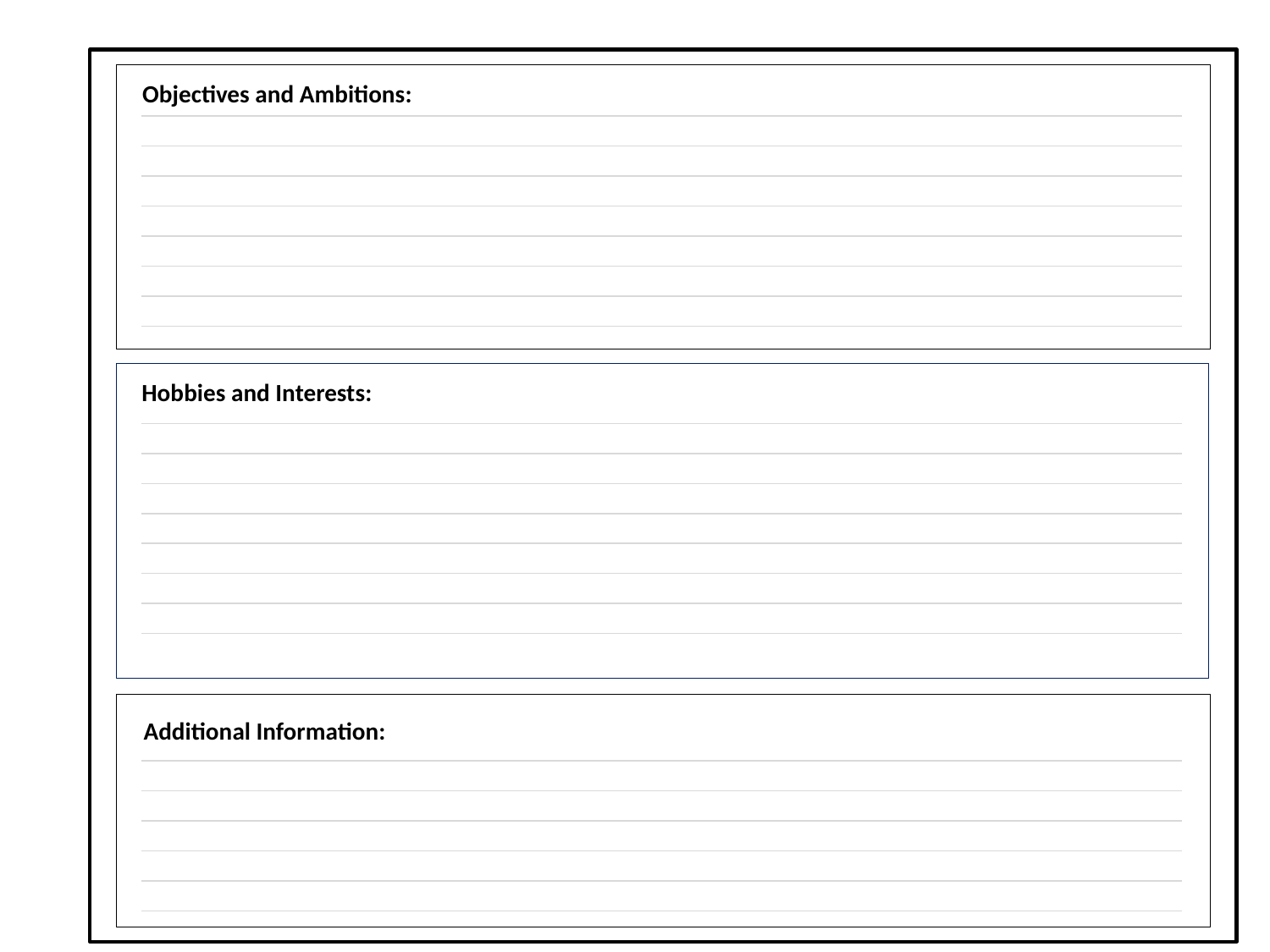

Objectives and Ambitions:

Hobbies and Interests:

Additional Information: